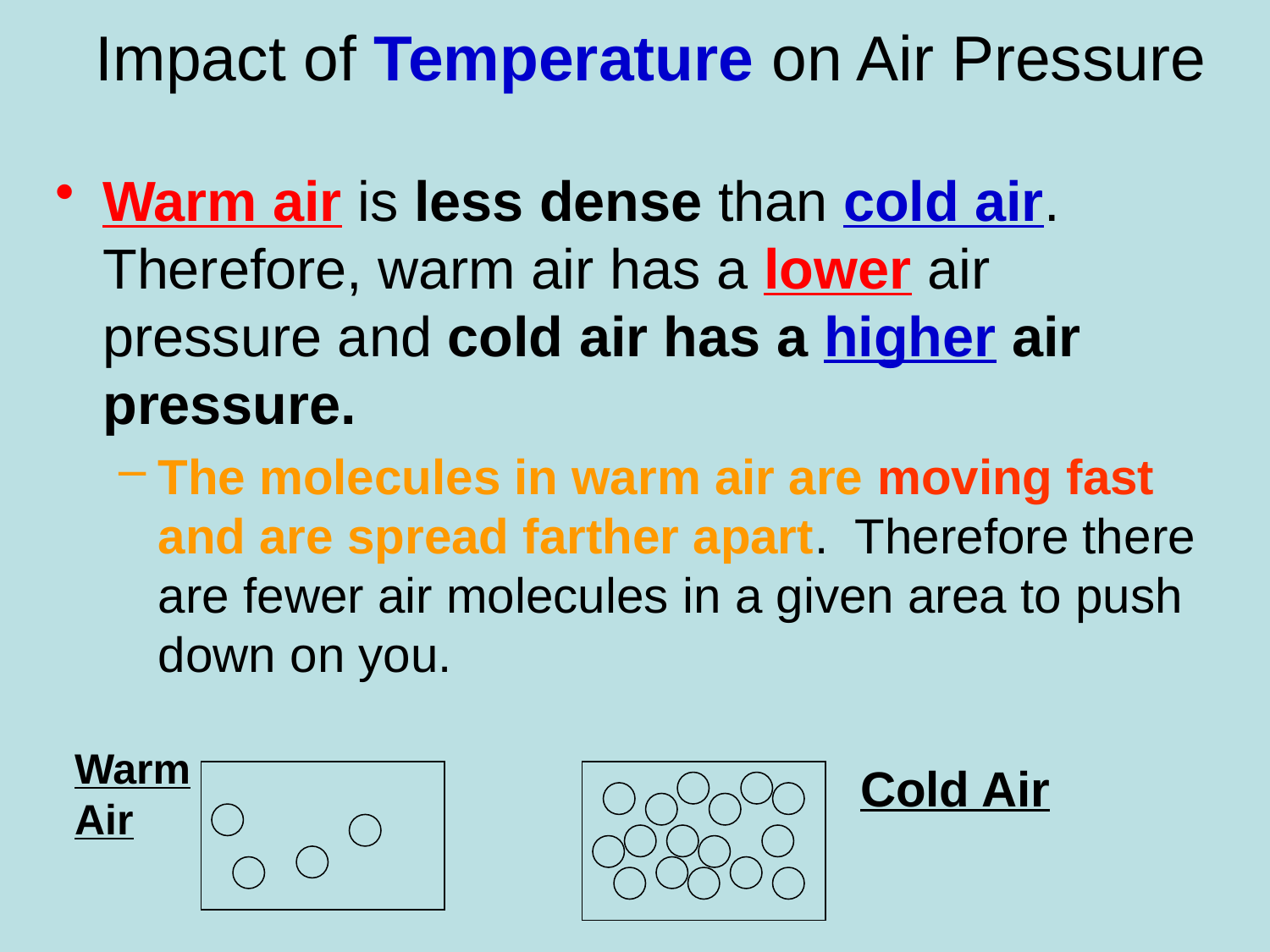

# Impact of Temperature on Air Pressure
Warm air is less dense than cold air.  Therefore, warm air has a lower air pressure and cold air has a higher air pressure.
The molecules in warm air are moving fast and are spread farther apart.  Therefore there are fewer air molecules in a given area to push down on you.
Warm
Air
Cold Air